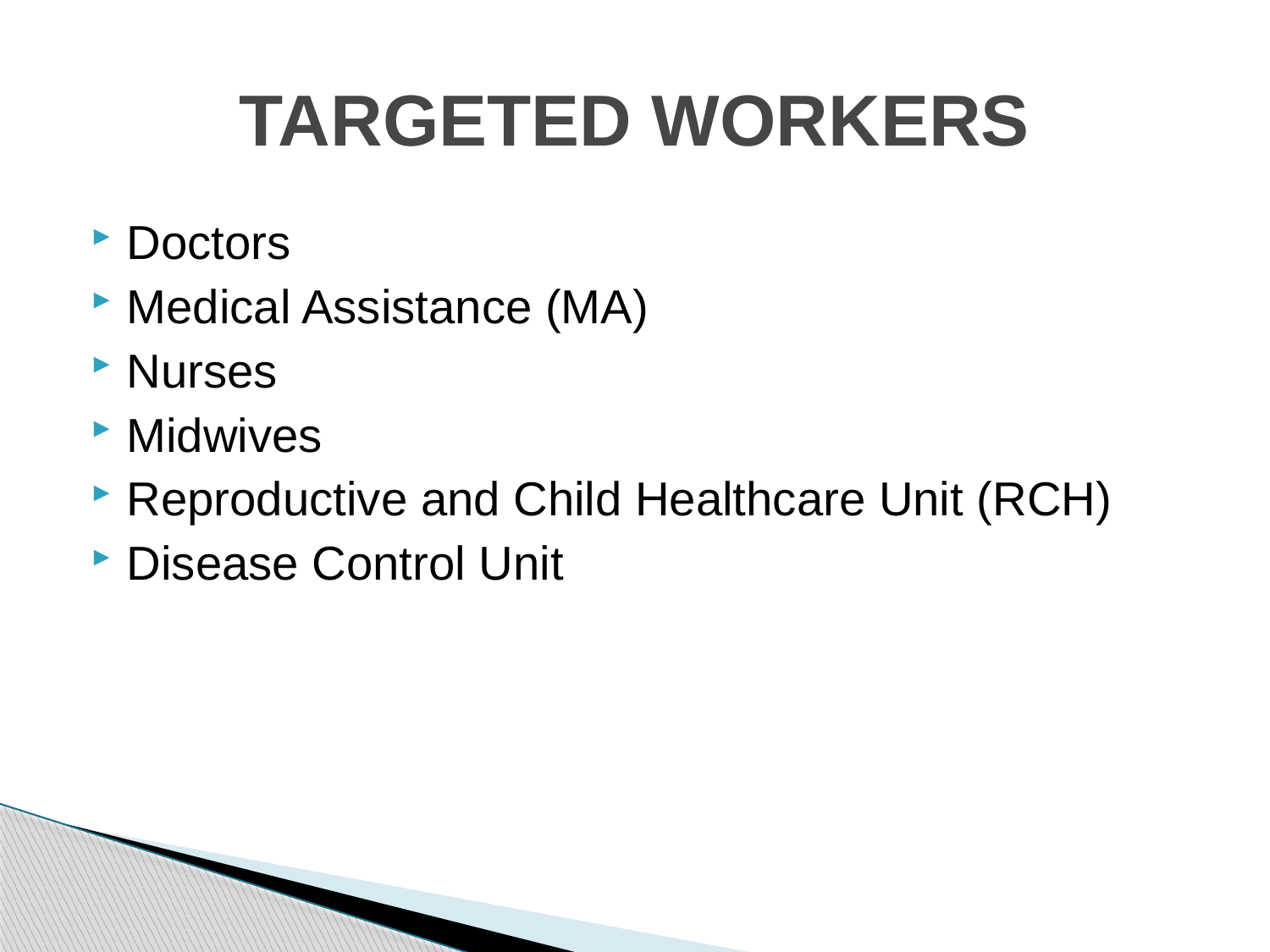

# TARGETED WORKERS
Doctors
Medical Assistance (MA)
Nurses
Midwives
Reproductive and Child Healthcare Unit (RCH)
Disease Control Unit